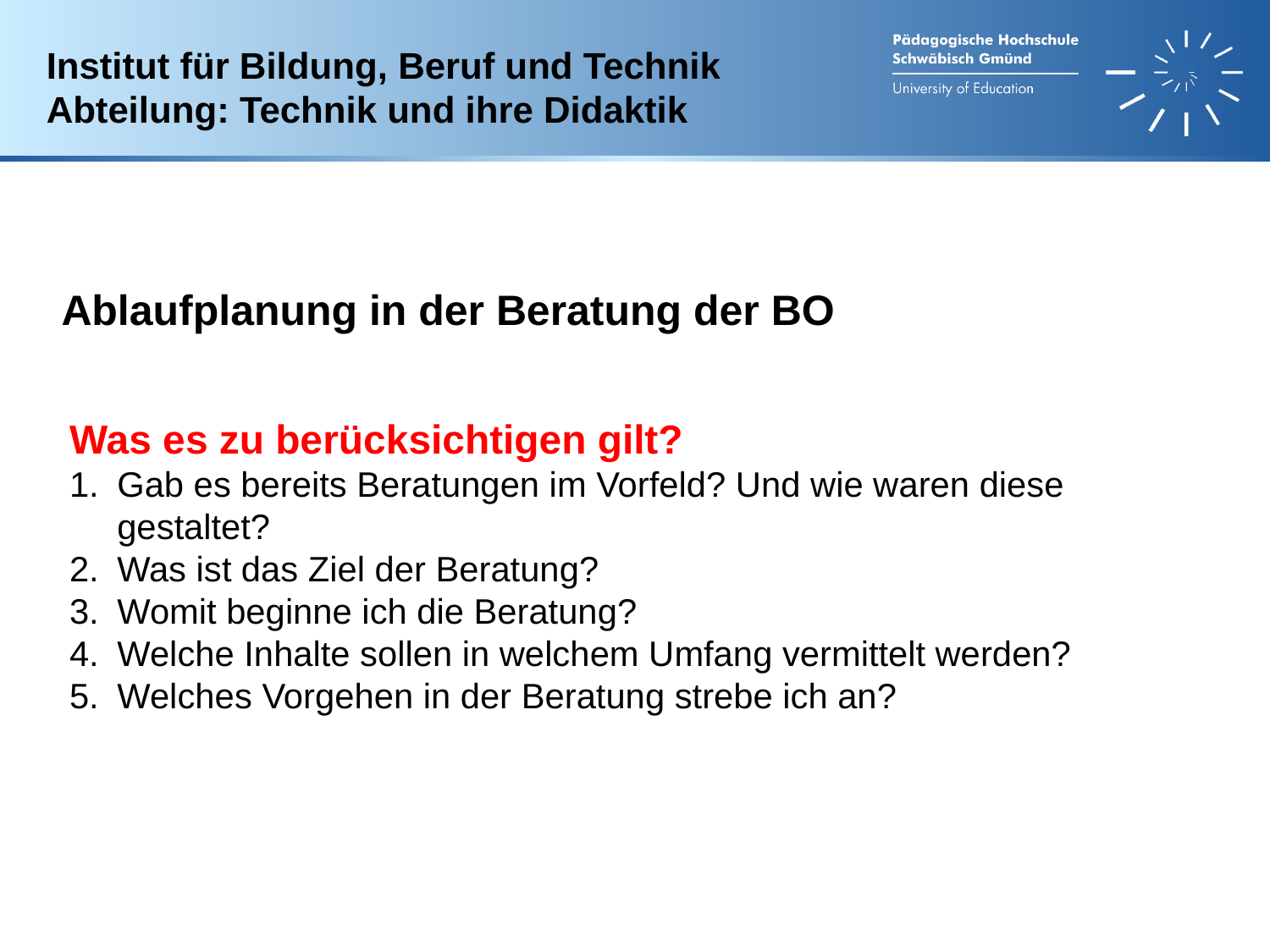

Institut für Bildung, Beruf und Technik
Abteilung: Technik und ihre Didaktik
Ablaufplanung in der Beratung der BO
Was es zu berücksichtigen gilt?
Gab es bereits Beratungen im Vorfeld? Und wie waren diese gestaltet?
Was ist das Ziel der Beratung?
Womit beginne ich die Beratung?
Welche Inhalte sollen in welchem Umfang vermittelt werden?
Welches Vorgehen in der Beratung strebe ich an?